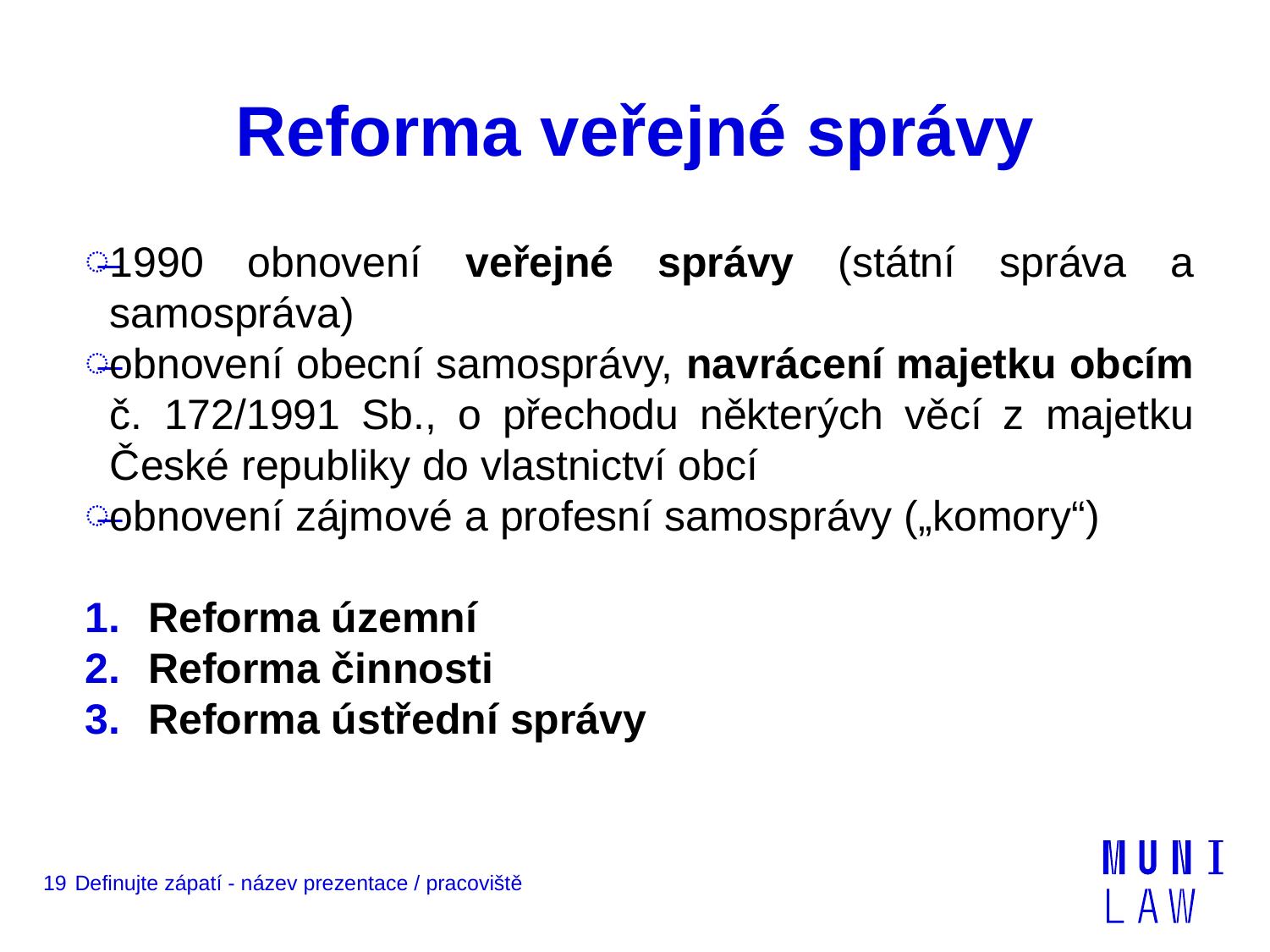

# Reforma veřejné správy
1990 obnovení veřejné správy (státní správa a samospráva)
obnovení obecní samosprávy, navrácení majetku obcím č. 172/1991 Sb., o přechodu některých věcí z majetku České republiky do vlastnictví obcí
obnovení zájmové a profesní samosprávy („komory“)

Reforma územní
Reforma činnosti
Reforma ústřední správy

19
Definujte zápatí - název prezentace / pracoviště